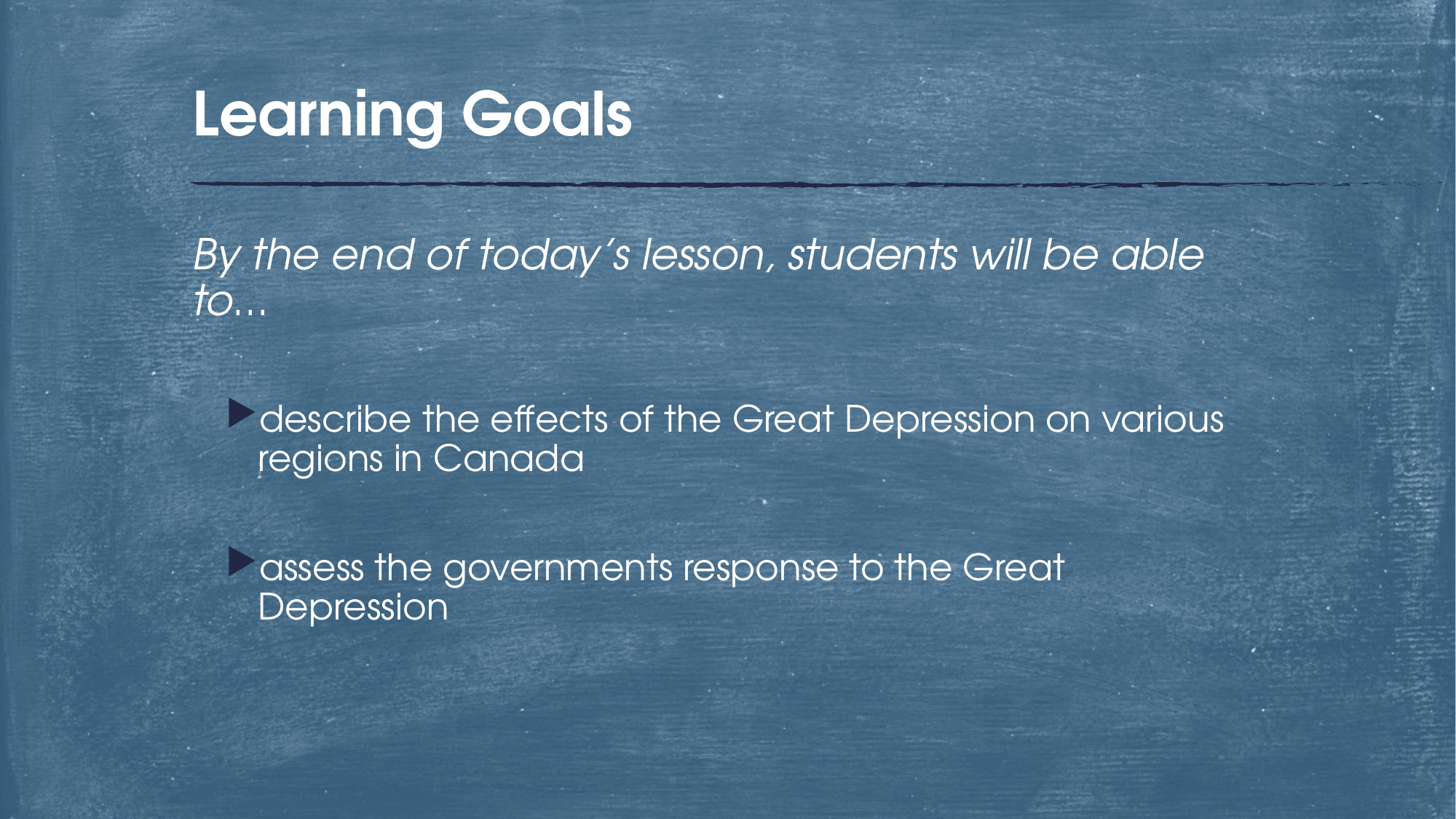

# Learning Goals
By the end of today’s lesson, students will be able to…

describe the effects of the Great Depression on various regions in Canada

assess the governments response to the Great Depression